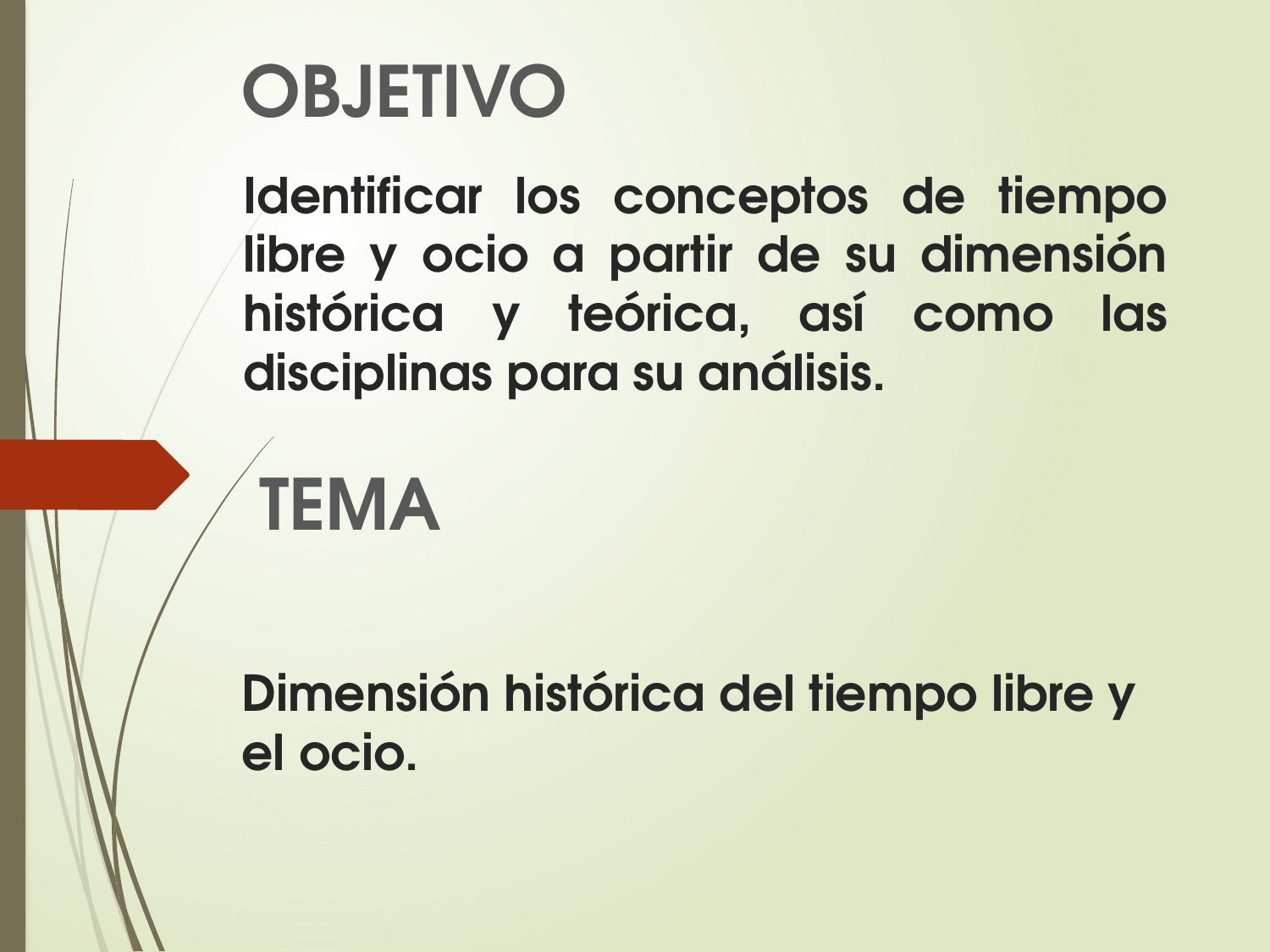

OBJETIVO
Identificar los conceptos de tiempo libre y ocio a partir de su dimensión histórica y teórica, así como las disciplinas para su análisis.
TEMA
# Dimensión histórica del tiempo libre y el ocio.